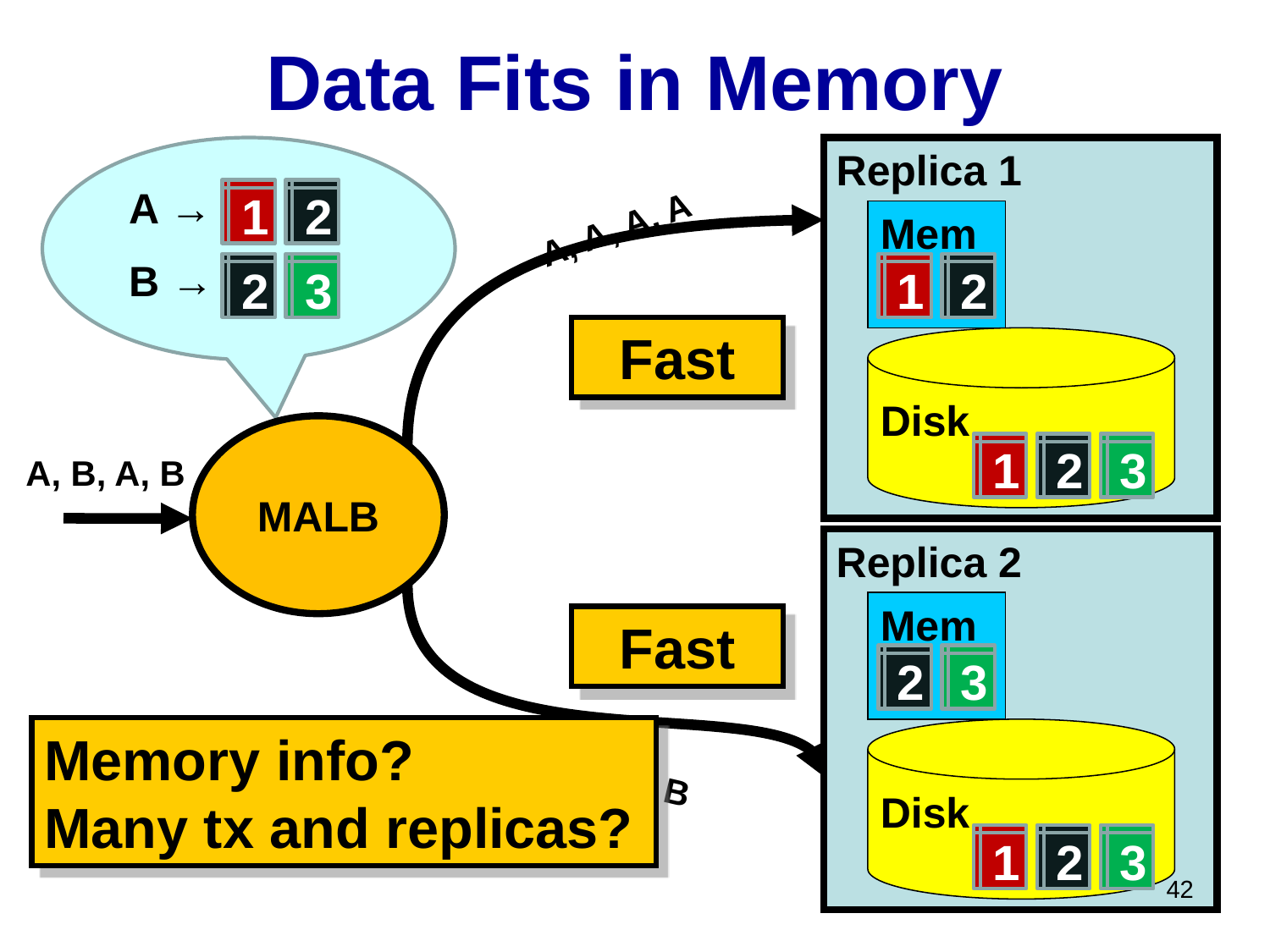

# Data Fits in Memory

Replica 1

A →
B →

1
2
A, A, A, A
Mem
2
3
1
2
Fast
Disk

A, B, A, B

MALB
1
2
3

Replica 2

Mem
Fast
2
3
Memory info?
Many tx and replicas?
Disk
B, B, B, B
1
2
3
42